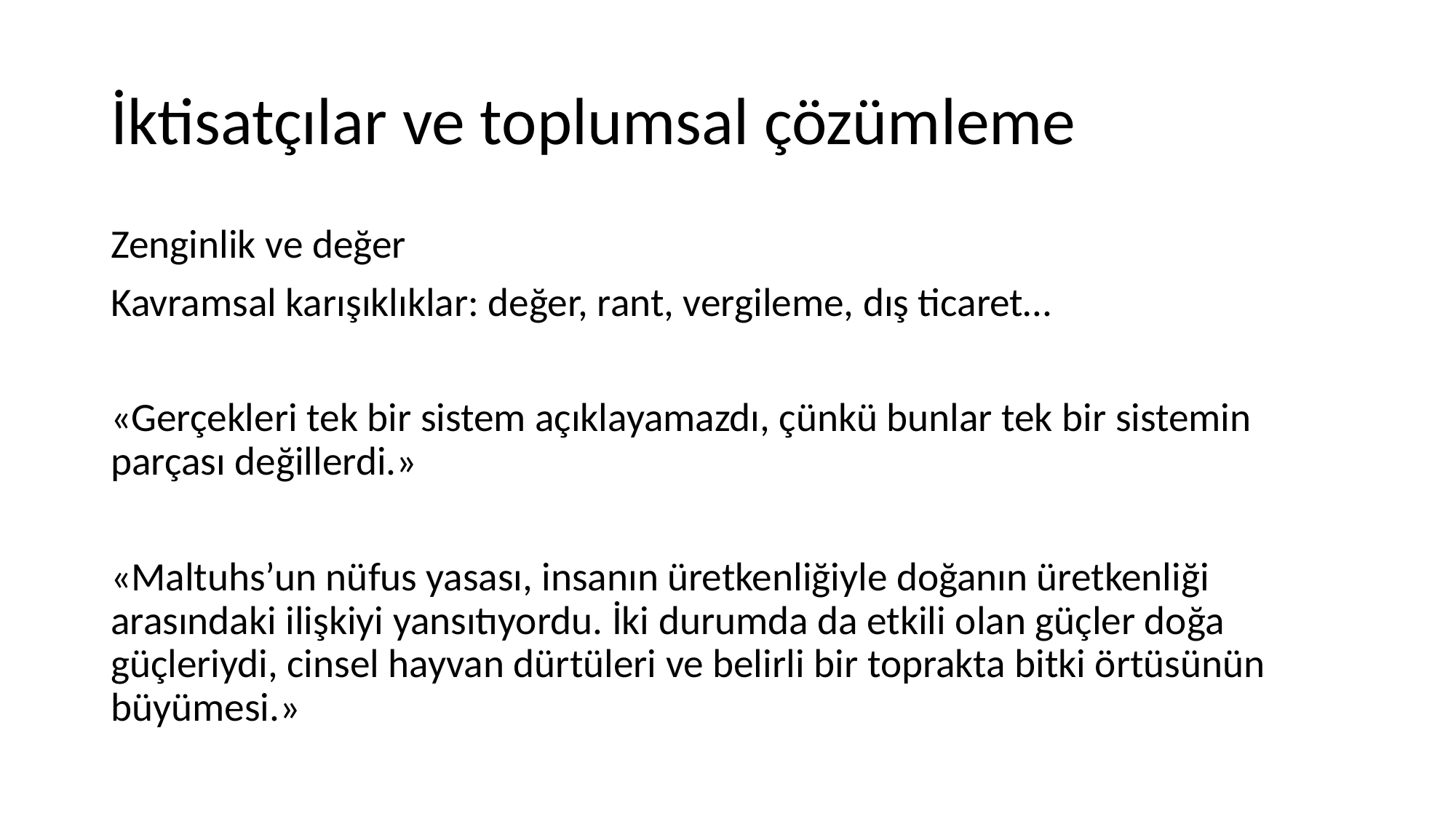

# İktisatçılar ve toplumsal çözümleme
Zenginlik ve değer
Kavramsal karışıklıklar: değer, rant, vergileme, dış ticaret…

«Gerçekleri tek bir sistem açıklayamazdı, çünkü bunlar tek bir sistemin parçası değillerdi.»

«Maltuhs’un nüfus yasası, insanın üretkenliğiyle doğanın üretkenliği arasındaki ilişkiyi yansıtıyordu. İki durumda da etkili olan güçler doğa güçleriydi, cinsel hayvan dürtüleri ve belirli bir toprakta bitki örtüsünün büyümesi.»